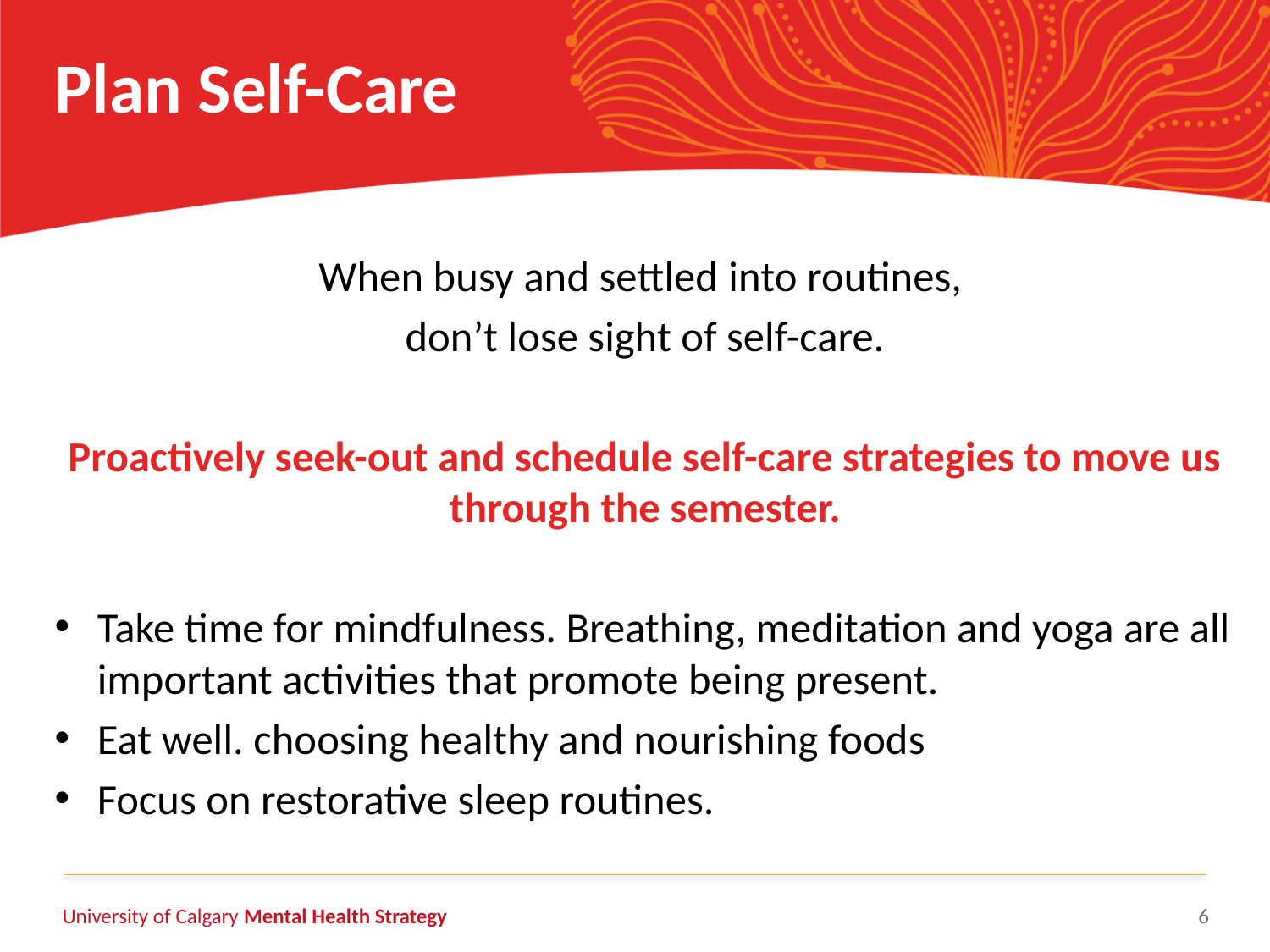

# Plan Self-Care
When busy and settled into routines,
don’t lose sight of self-care.

Proactively seek-out and schedule self-care strategies to move us through the semester.

Take time for mindfulness. Breathing, meditation and yoga are all important activities that promote being present.
Eat well. choosing healthy and nourishing foods
Focus on restorative sleep routines.